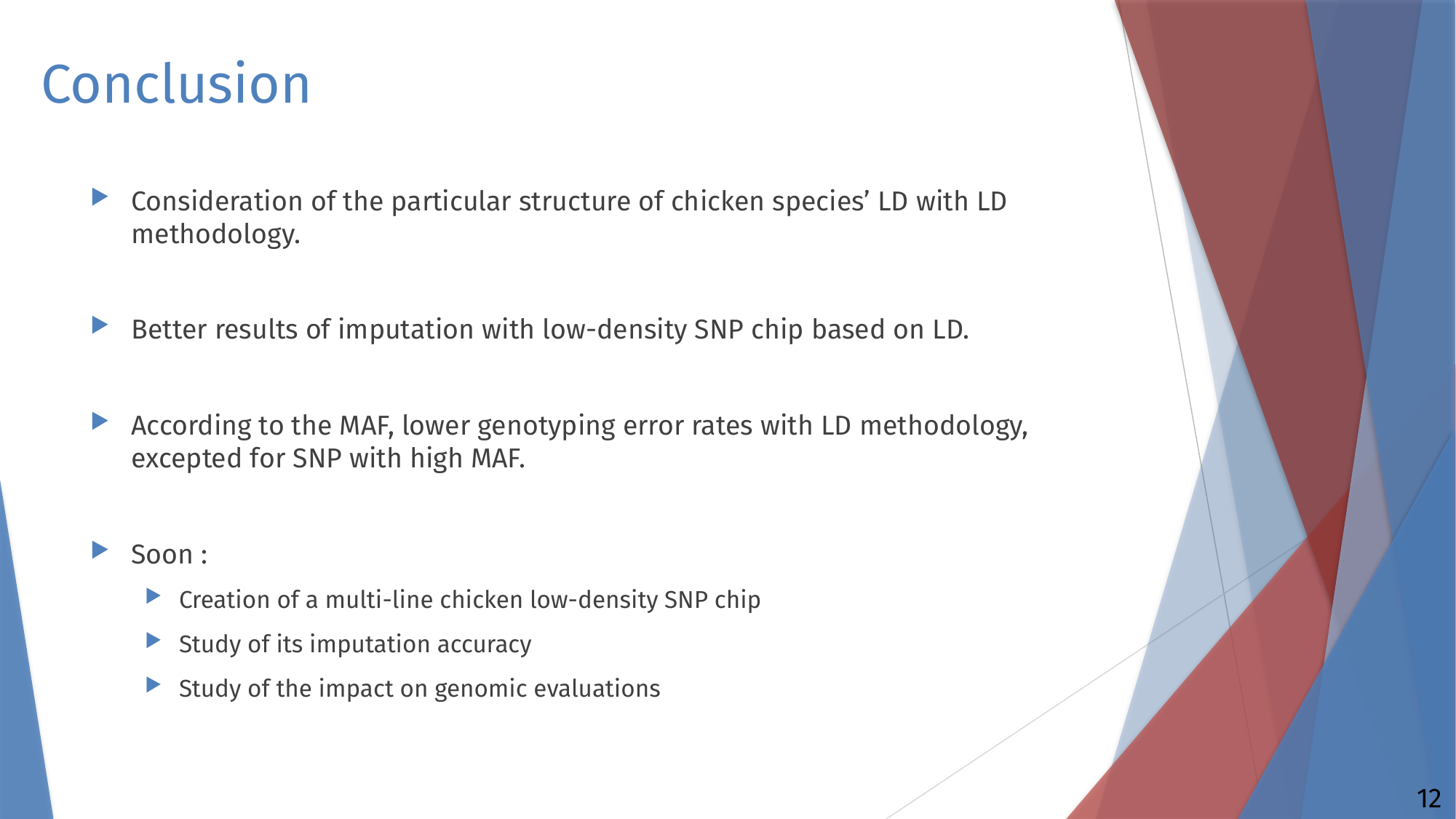

Conclusion
Consideration of the particular structure of chicken species’ LD with LD methodology.

Better results of imputation with low-density SNP chip based on LD.

According to the MAF, lower genotyping error rates with LD methodology, excepted for SNP with high MAF.

Soon :
Creation of a multi-line chicken low-density SNP chip
Study of its imputation accuracy
Study of the impact on genomic evaluations
12